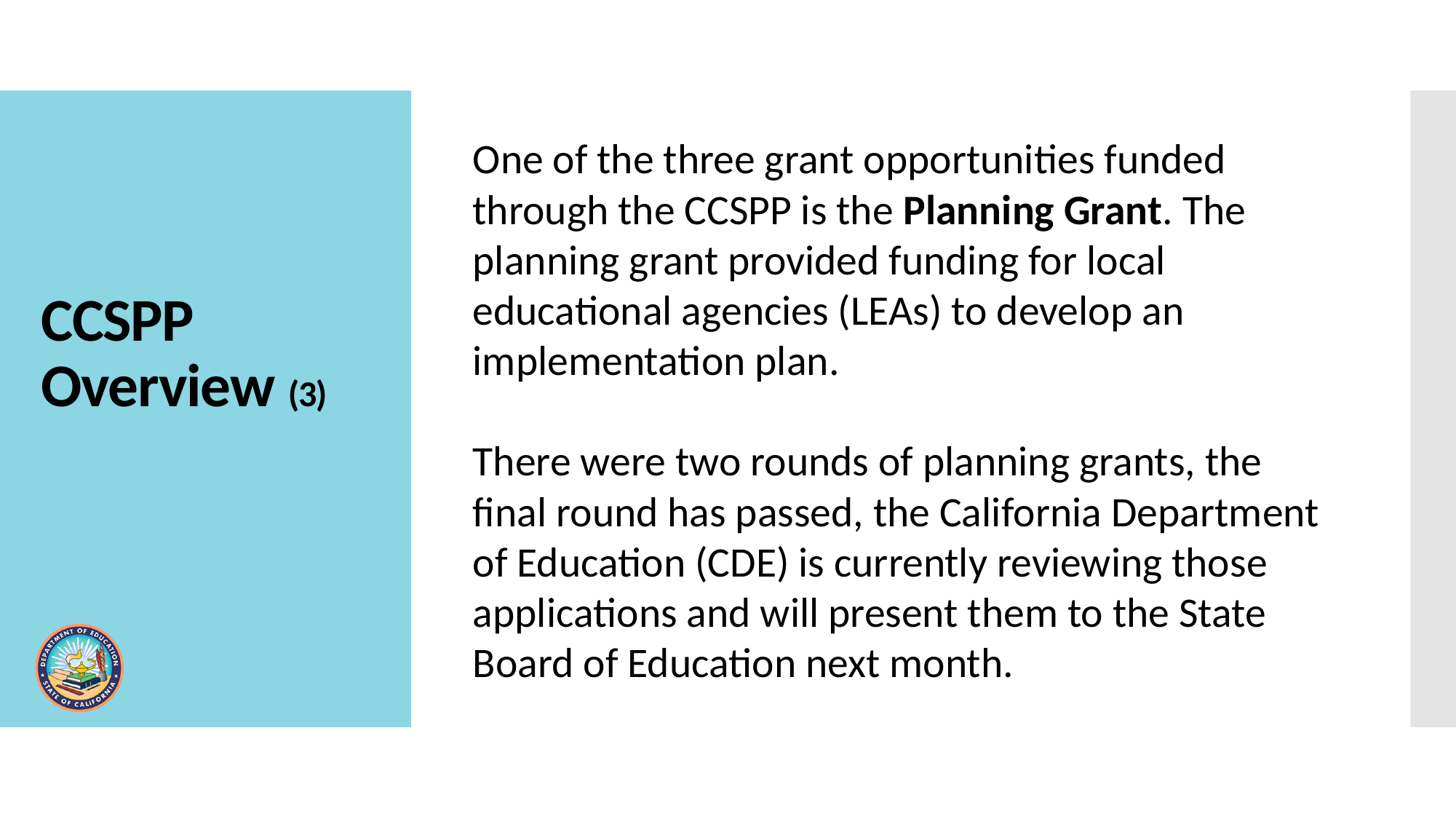

One of the three grant opportunities funded through the CCSPP is the Planning Grant. The planning grant provided funding for local educational agencies (LEAs) to develop an implementation plan.

There were two rounds of planning grants, the final round has passed, the California Department of Education (CDE) is currently reviewing those applications and will present them to the State Board of Education next month.
# CCSPP Overview (3)